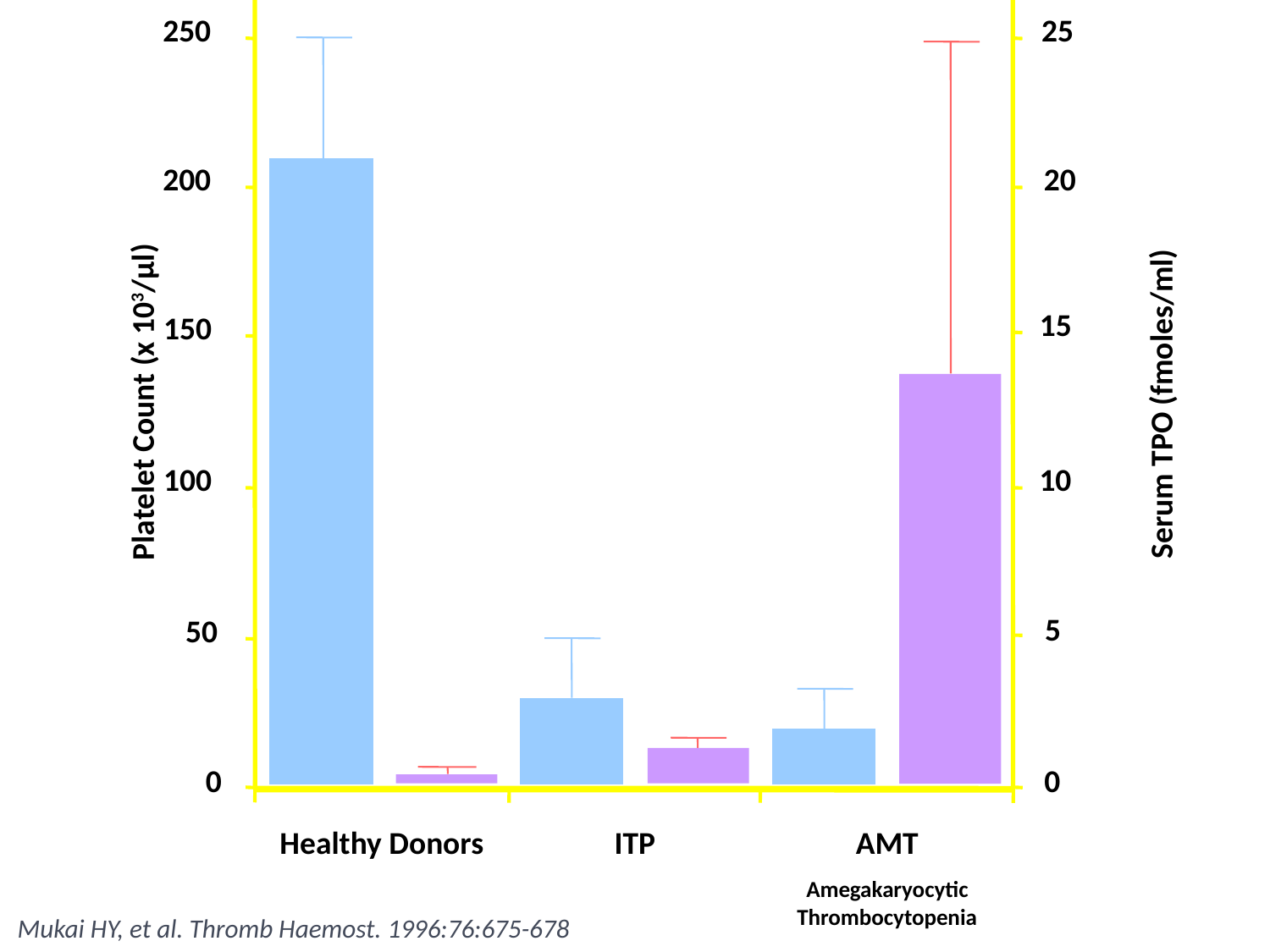

250
25

200

20

15
150

Platelet Count (x 103/μl)‏

Serum TPO (fmoles/ml)‏
100
10

5
50

0
0

Healthy Donors
ITP
AMT
Amegakaryocytic Thrombocytopenia

Mukai HY, et al. Thromb Haemost. 1996:76:675-678